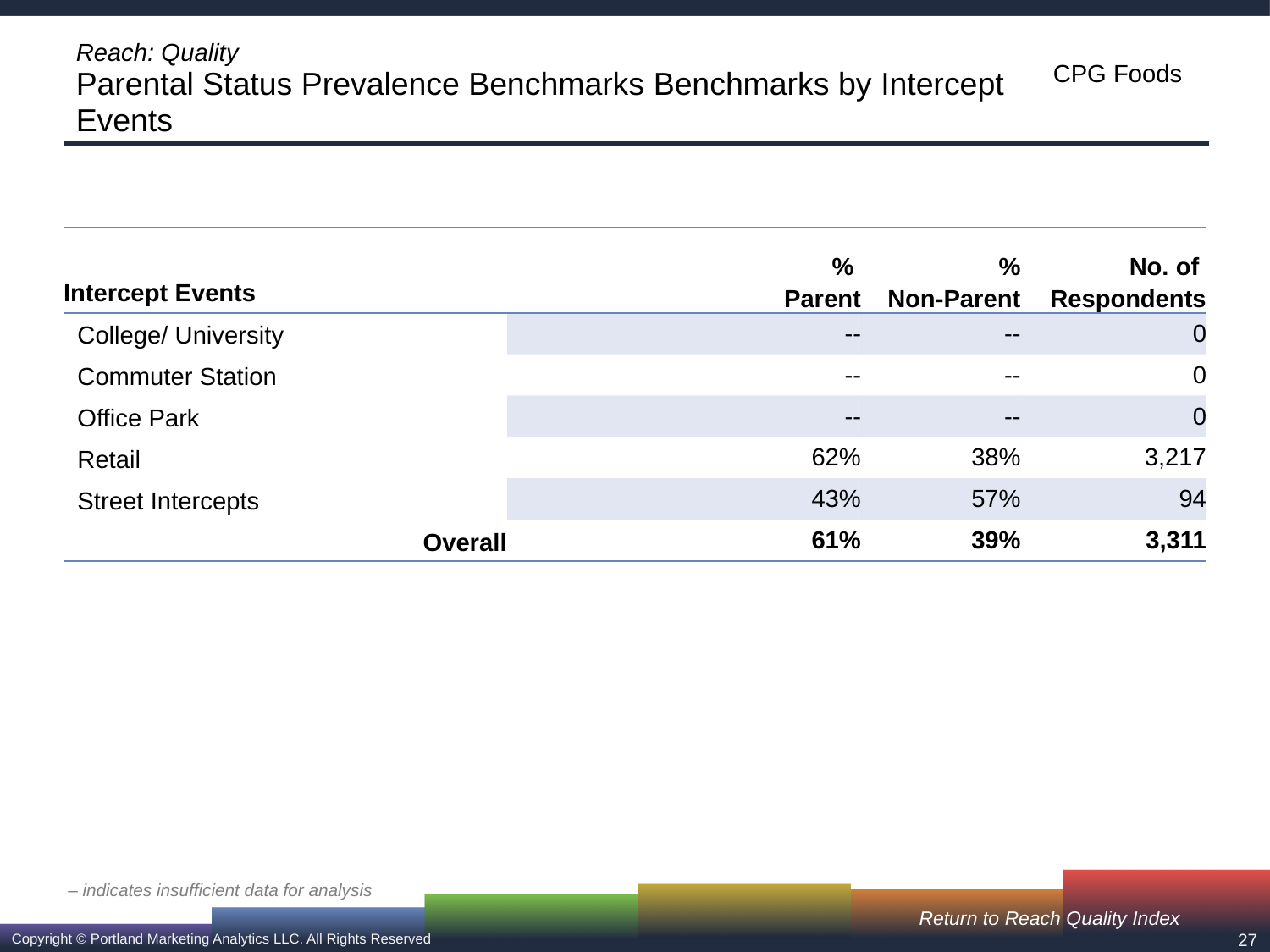

# Reach: Quality Parental Status Prevalence Benchmarks Benchmarks by Intercept Events
| Intercept Events | % Parent | % Non-Parent | No. of Respondents |
| --- | --- | --- | --- |
| College/ University | -- | -- | 0 |
| Commuter Station | -- | -- | 0 |
| Office Park | -- | -- | 0 |
| Retail | 62% | 38% | 3,217 |
| Street Intercepts | 43% | 57% | 94 |
| Overall | 61% | 39% | 3,311 |
– indicates insufficient data for analysis
Return to Reach Quality Index
27